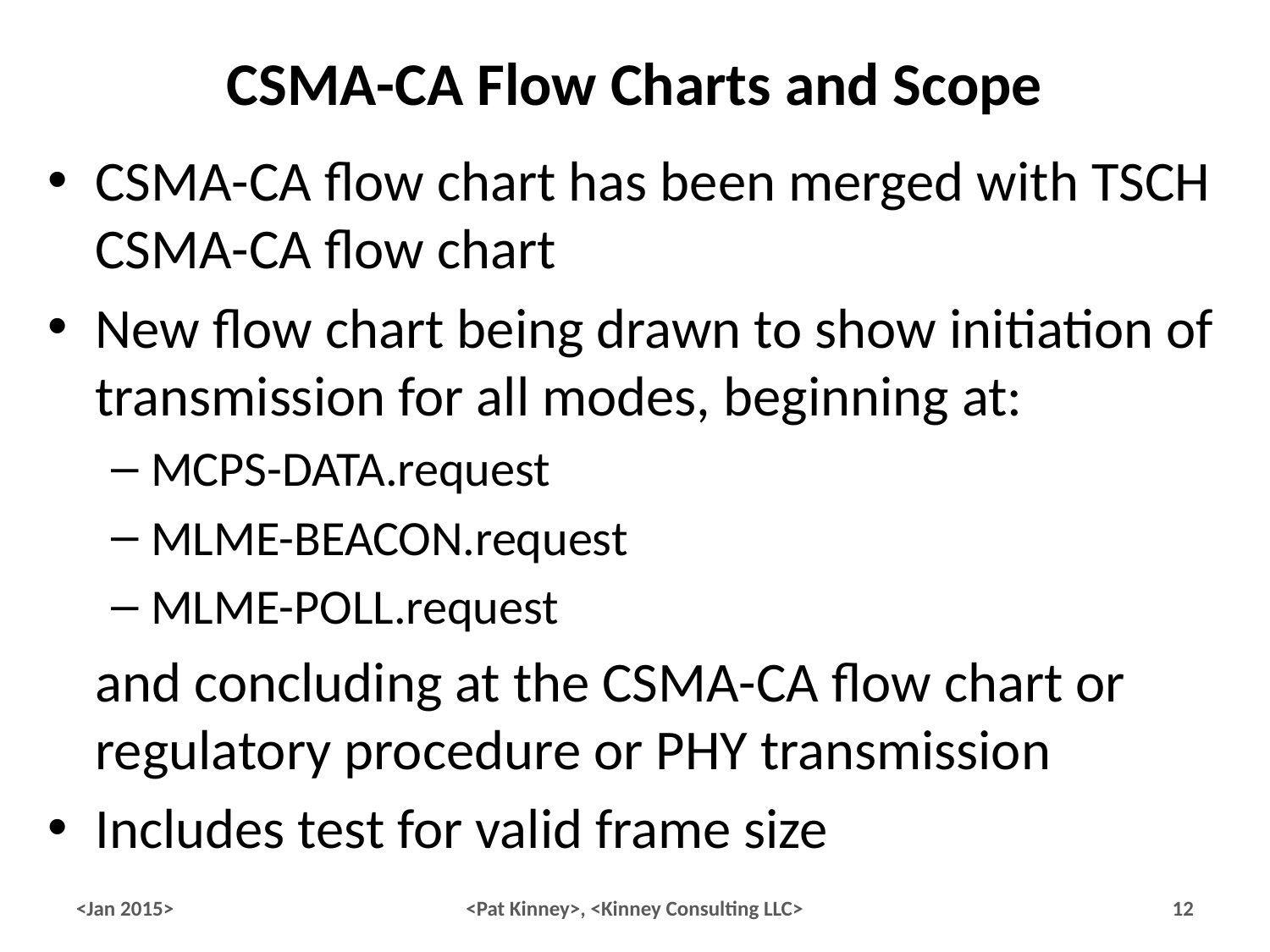

# CSMA-CA Flow Charts and Scope
CSMA-CA flow chart has been merged with TSCH CSMA-CA flow chart
New flow chart being drawn to show initiation of transmission for all modes, beginning at:
MCPS-DATA.request
MLME-BEACON.request
MLME-POLL.request
and concluding at the CSMA-CA flow chart or regulatory procedure or PHY transmission
Includes test for valid frame size

<Jan 2015>
<Pat Kinney>, <Kinney Consulting LLC>
12